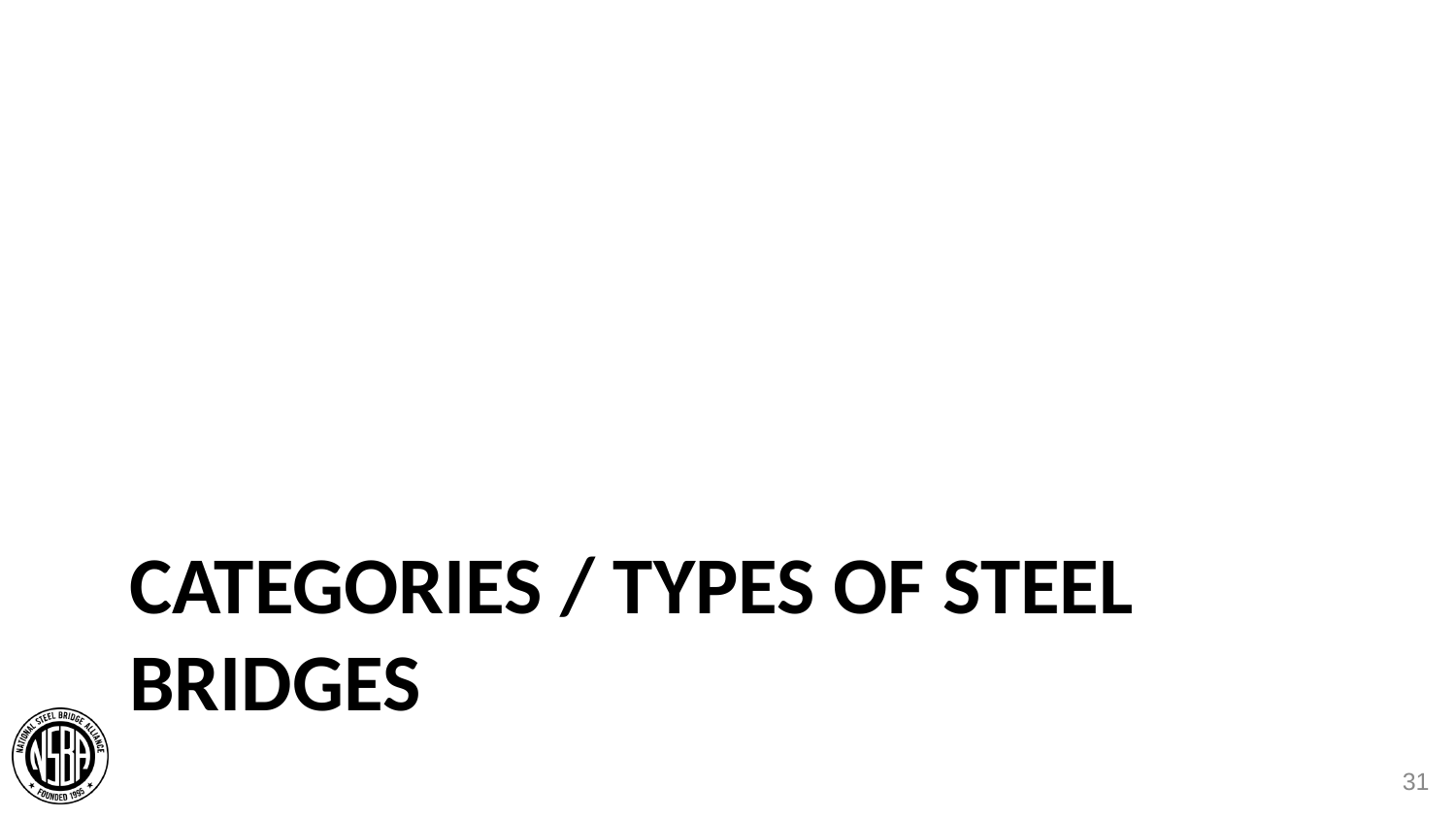

# Categories / types of steel bridges
31